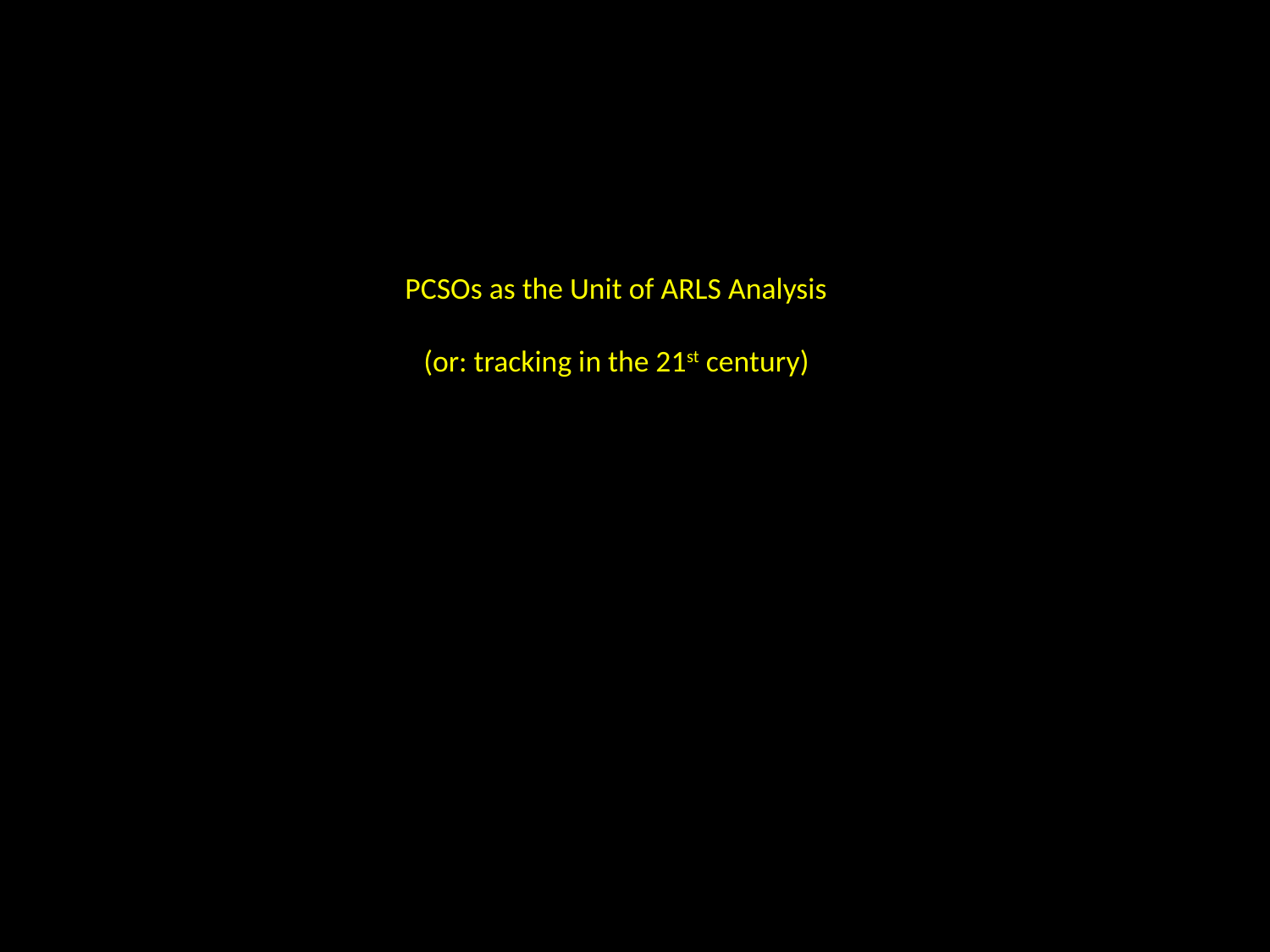

# PCSOs as the Unit of ARLS Analysis (or: tracking in the 21st century)